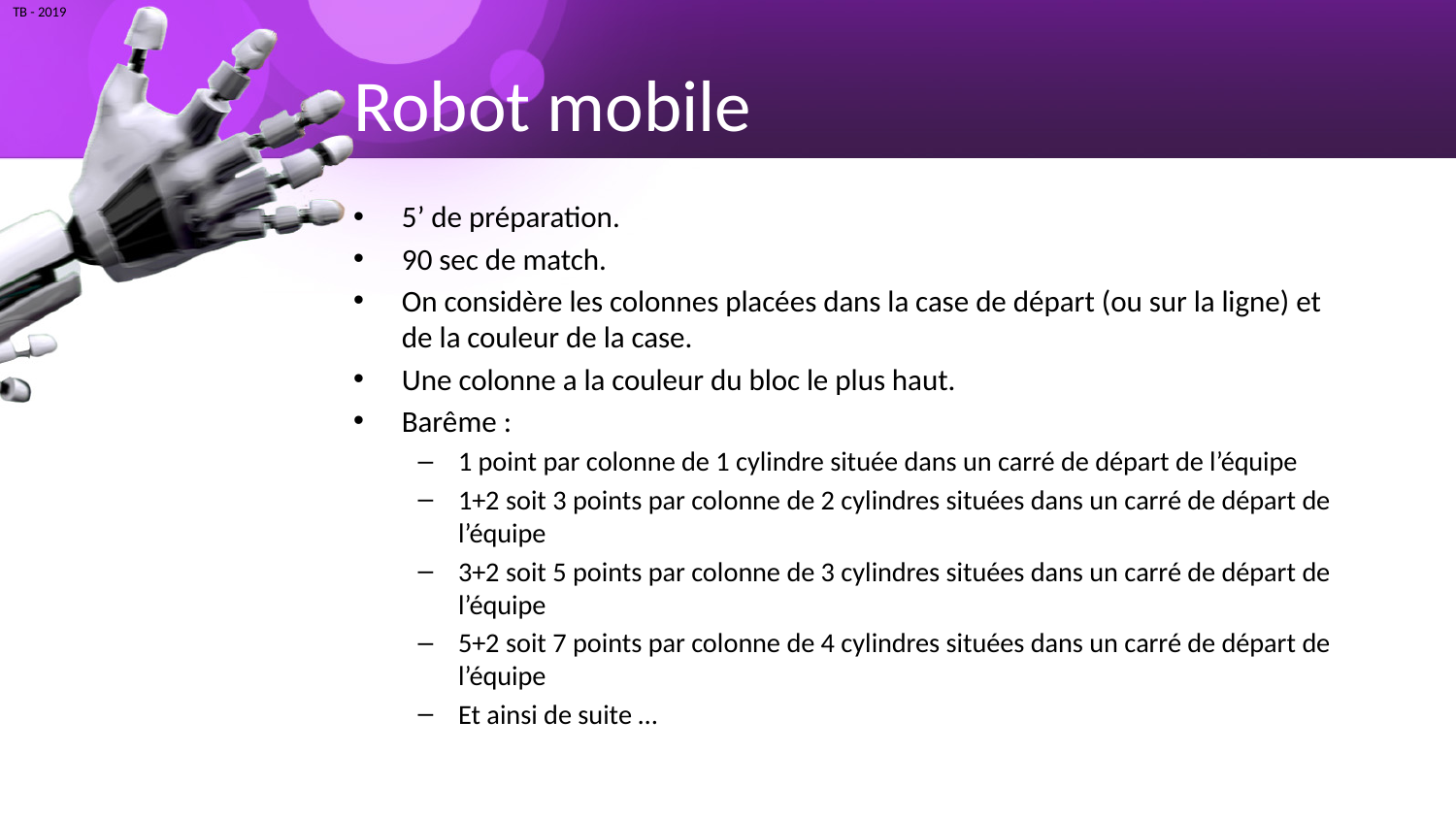

# Robot mobile
5’ de préparation.
90 sec de match.
On considère les colonnes placées dans la case de départ (ou sur la ligne) et de la couleur de la case.
Une colonne a la couleur du bloc le plus haut.
Barême :
1 point par colonne de 1 cylindre située dans un carré de départ de l’équipe
1+2 soit 3 points par colonne de 2 cylindres situées dans un carré de départ de l’équipe
3+2 soit 5 points par colonne de 3 cylindres situées dans un carré de départ de l’équipe
5+2 soit 7 points par colonne de 4 cylindres situées dans un carré de départ de l’équipe
Et ainsi de suite …